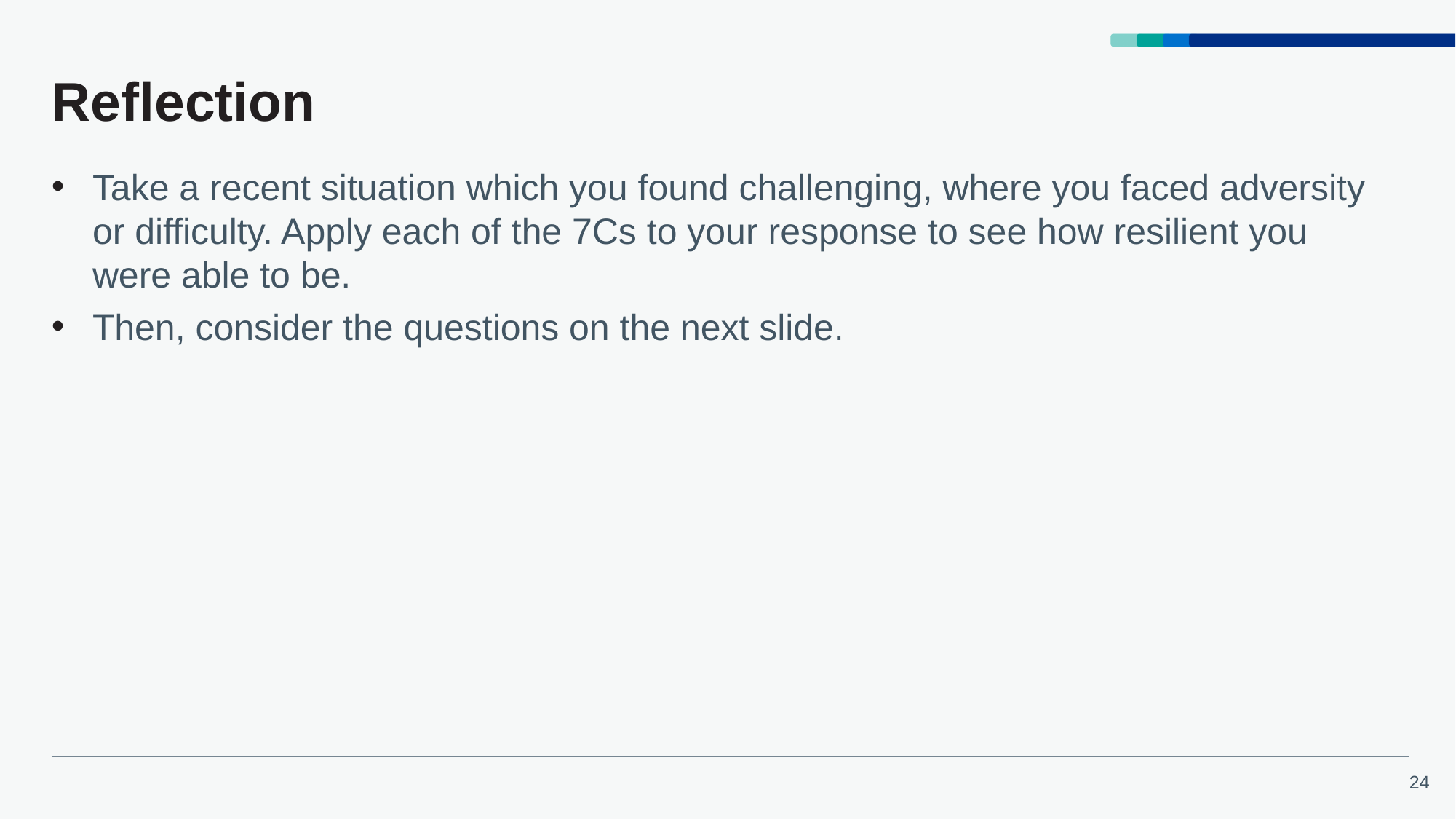

# Reflection
Take a recent situation which you found challenging, where you faced adversity or difficulty. Apply each of the 7Cs to your response to see how resilient you were able to be.
Then, consider the questions on the next slide.